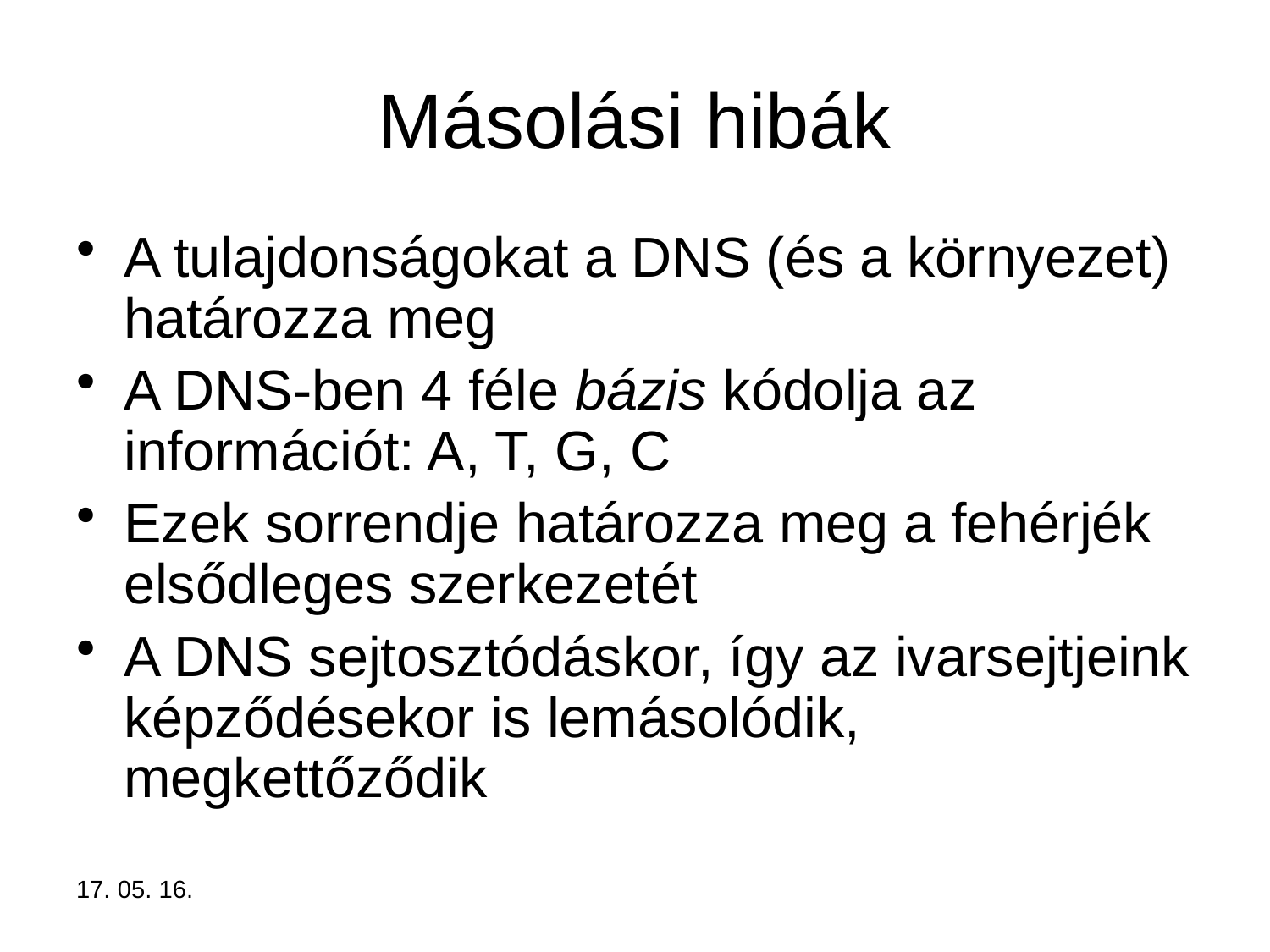

# Másolási hibák
A tulajdonságokat a DNS (és a környezet) határozza meg
A DNS-ben 4 féle bázis kódolja az információt: A, T, G, C
Ezek sorrendje határozza meg a fehérjék elsődleges szerkezetét
A DNS sejtosztódáskor, így az ivarsejtjeink képződésekor is lemásolódik, megkettőződik
17. 05. 16.